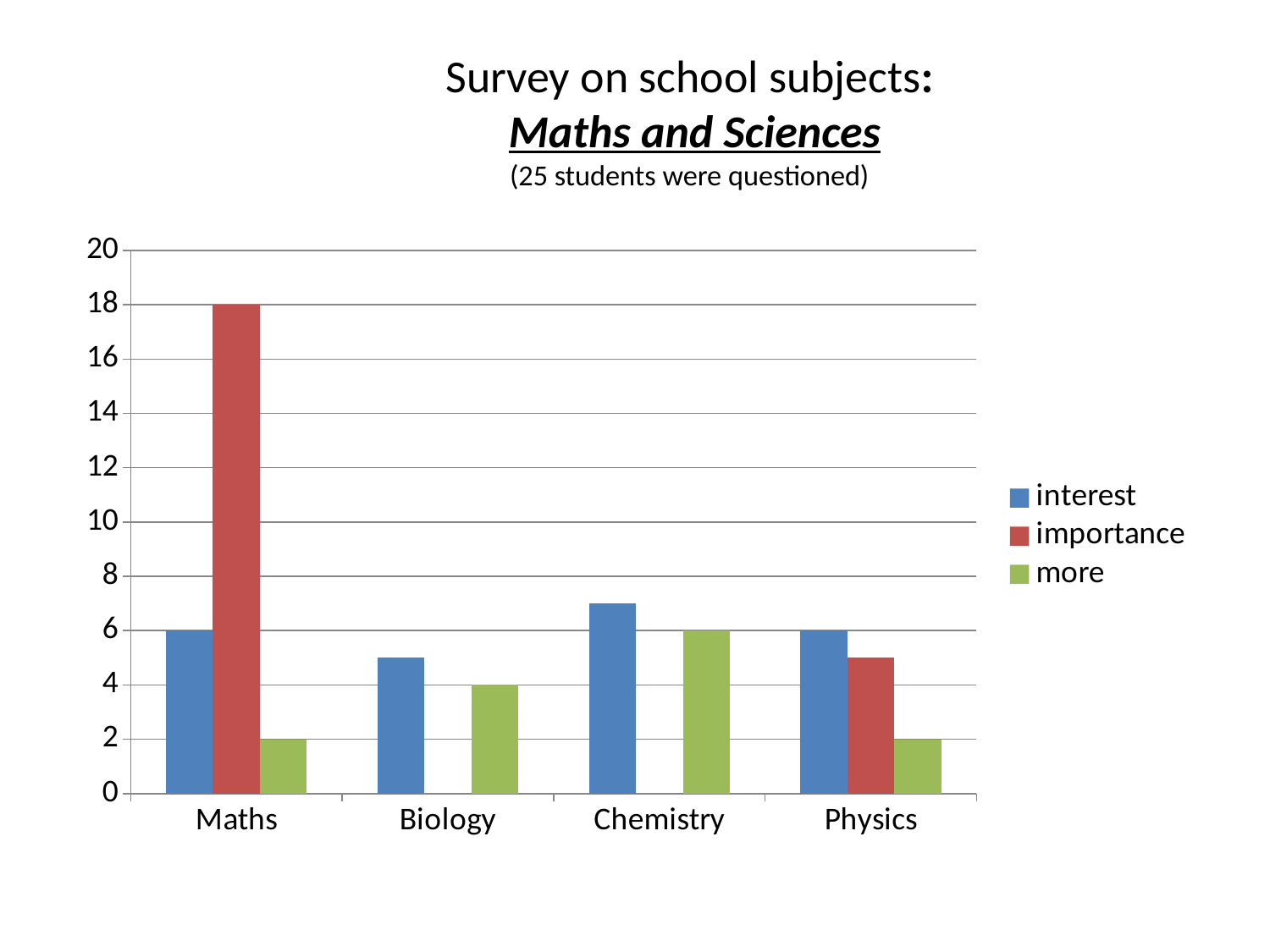

# Survey on school subjects: Maths and Sciences (25 students were questioned)

### Chart

| Category | interest | importance | more |
|---|---|---|---|
| Maths | 6.0 | 18.0 | 2.0 |
| Biology | 5.0 | 0.0 | 4.0 |
| Chemistry | 7.0 | 0.0 | 6.0 |
| Physics | 6.0 | 5.0 | 2.0 |